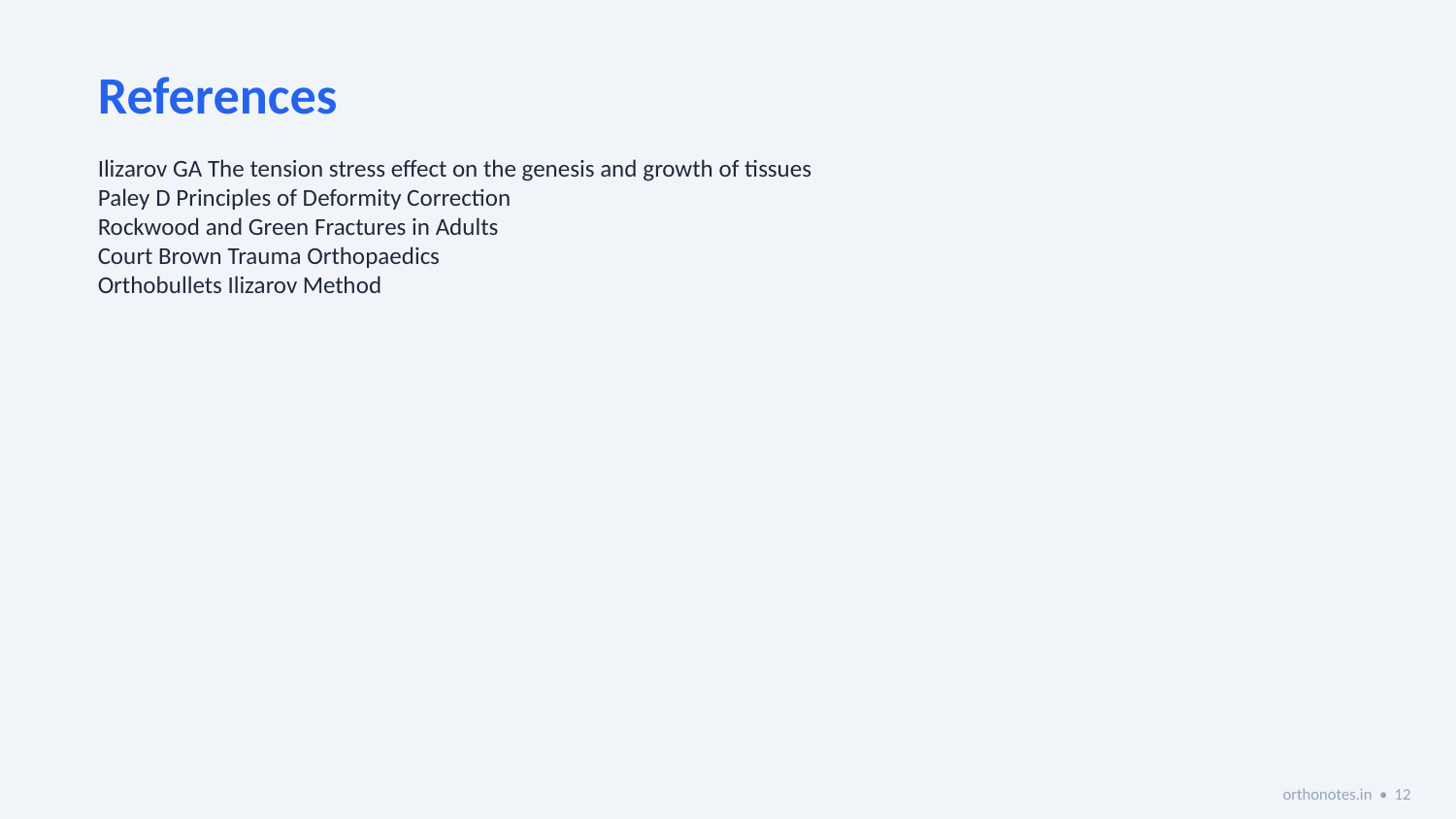

References
Ilizarov GA The tension stress effect on the genesis and growth of tissues
Paley D Principles of Deformity Correction
Rockwood and Green Fractures in Adults
Court Brown Trauma Orthopaedics
Orthobullets Ilizarov Method
orthonotes.in  •  12